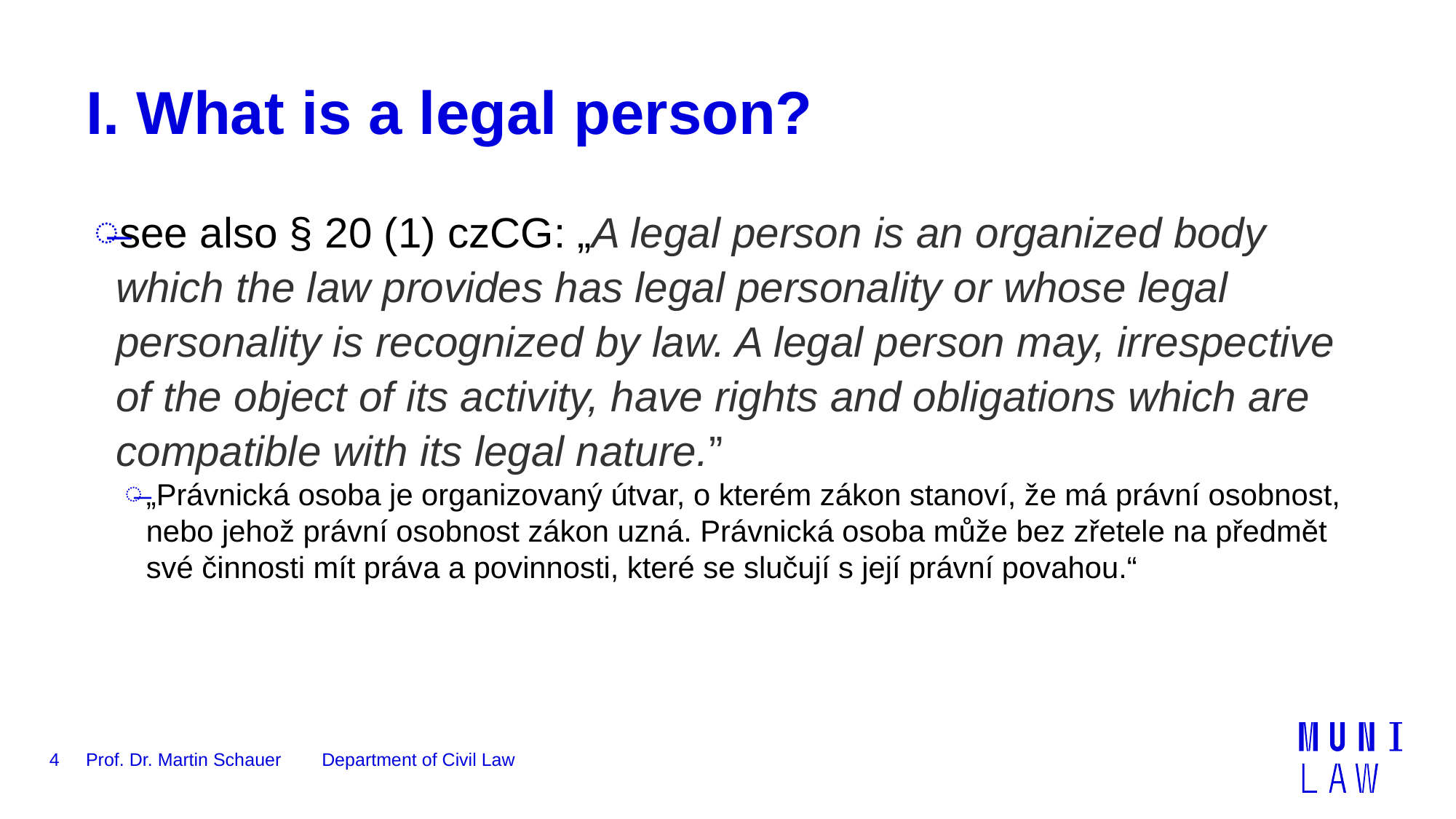

# I. What is a legal person?
see also § 20 (1) czCG: „A legal person is an organized body which the law provides has legal personality or whose legal personality is recognized by law. A legal person may, irrespective of the object of its activity, have rights and obligations which are compatible with its legal nature.”
„Právnická osoba je organizovaný útvar, o kterém zákon stanoví, že má právní osobnost, nebo jehož právní osobnost zákon uzná. Právnická osoba může bez zřetele na předmět své činnosti mít práva a povinnosti, které se slučují s její právní povahou.“
4
Prof. Dr. Martin Schauer        Department of Civil Law